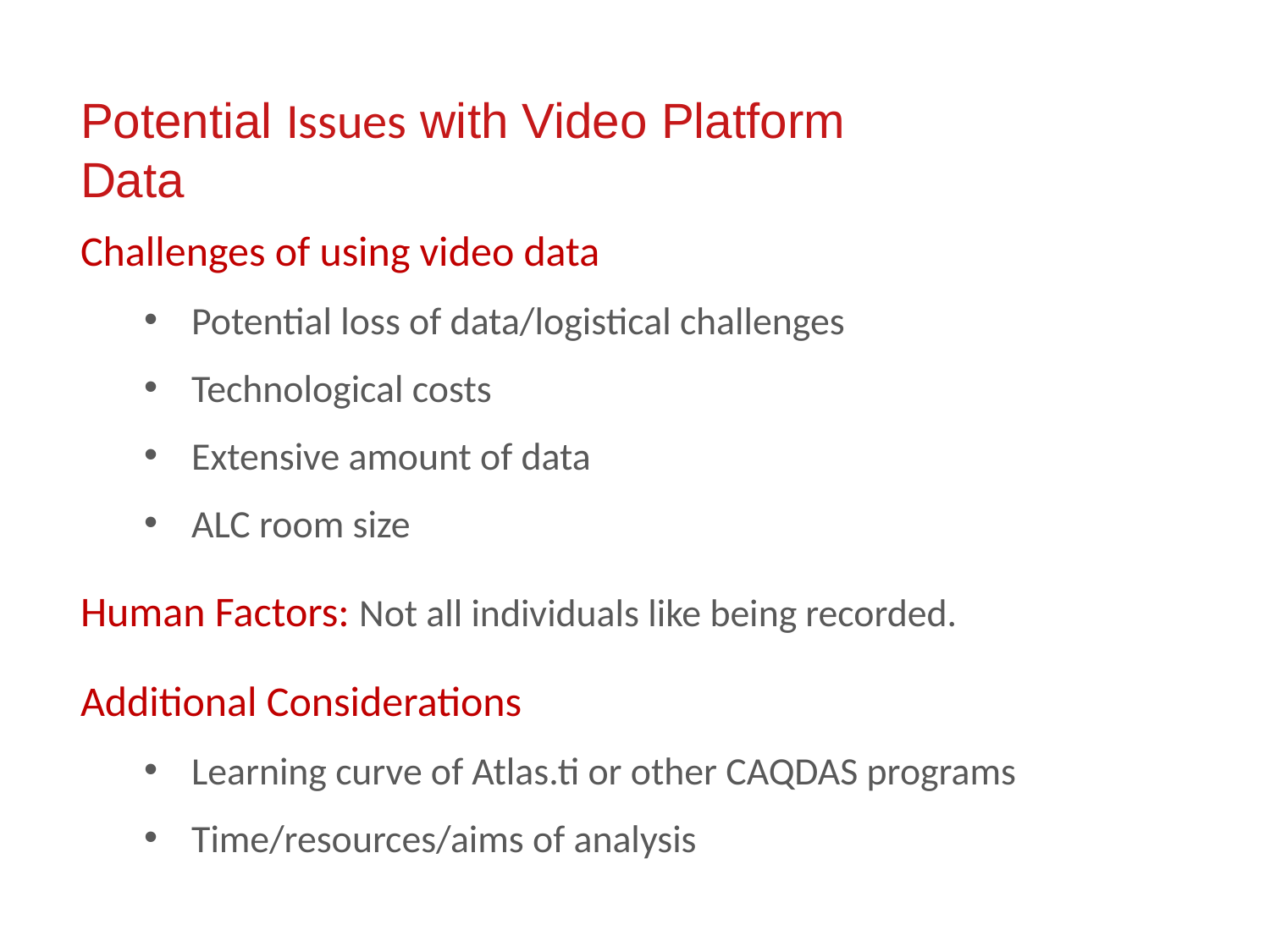

Potential Issues with Video Platform Data
Challenges of using video data
Potential loss of data/logistical challenges
Technological costs
Extensive amount of data
ALC room size
Human Factors: Not all individuals like being recorded.
Additional Considerations
Learning curve of Atlas.ti or other CAQDAS programs
Time/resources/aims of analysis